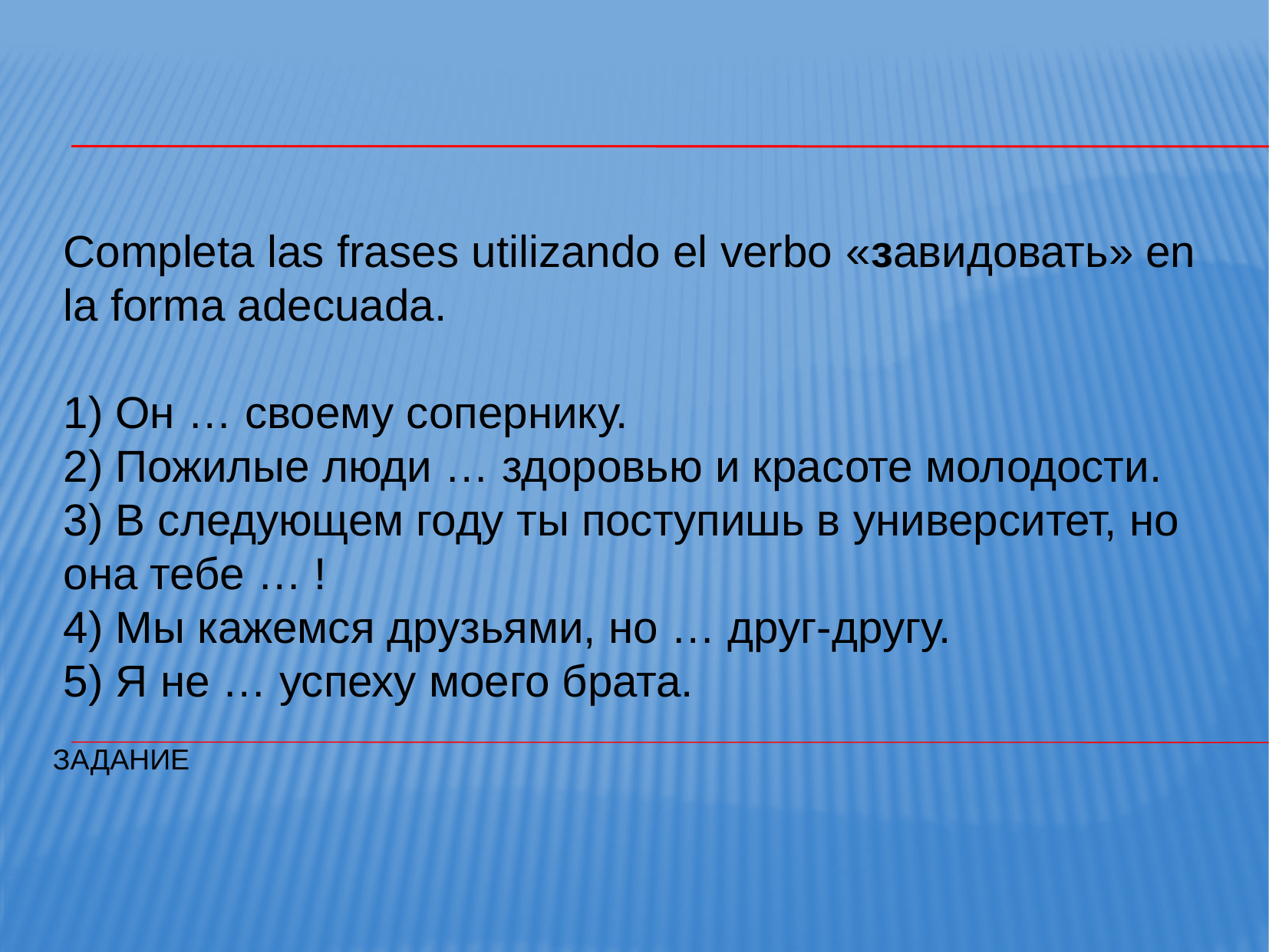

# ЗАДАНИЕ
Completa las frases utilizando el verbo «завидовать» en la forma adecuada.

1) Он … своему сопернику.
2) Пожилые люди … здоровью и красоте молодости.
3) В следующем году ты поступишь в университет, но она тебе … !
4) Мы кажемся друзьями, но … друг-другу.
5) Я не … успеху моего брата.